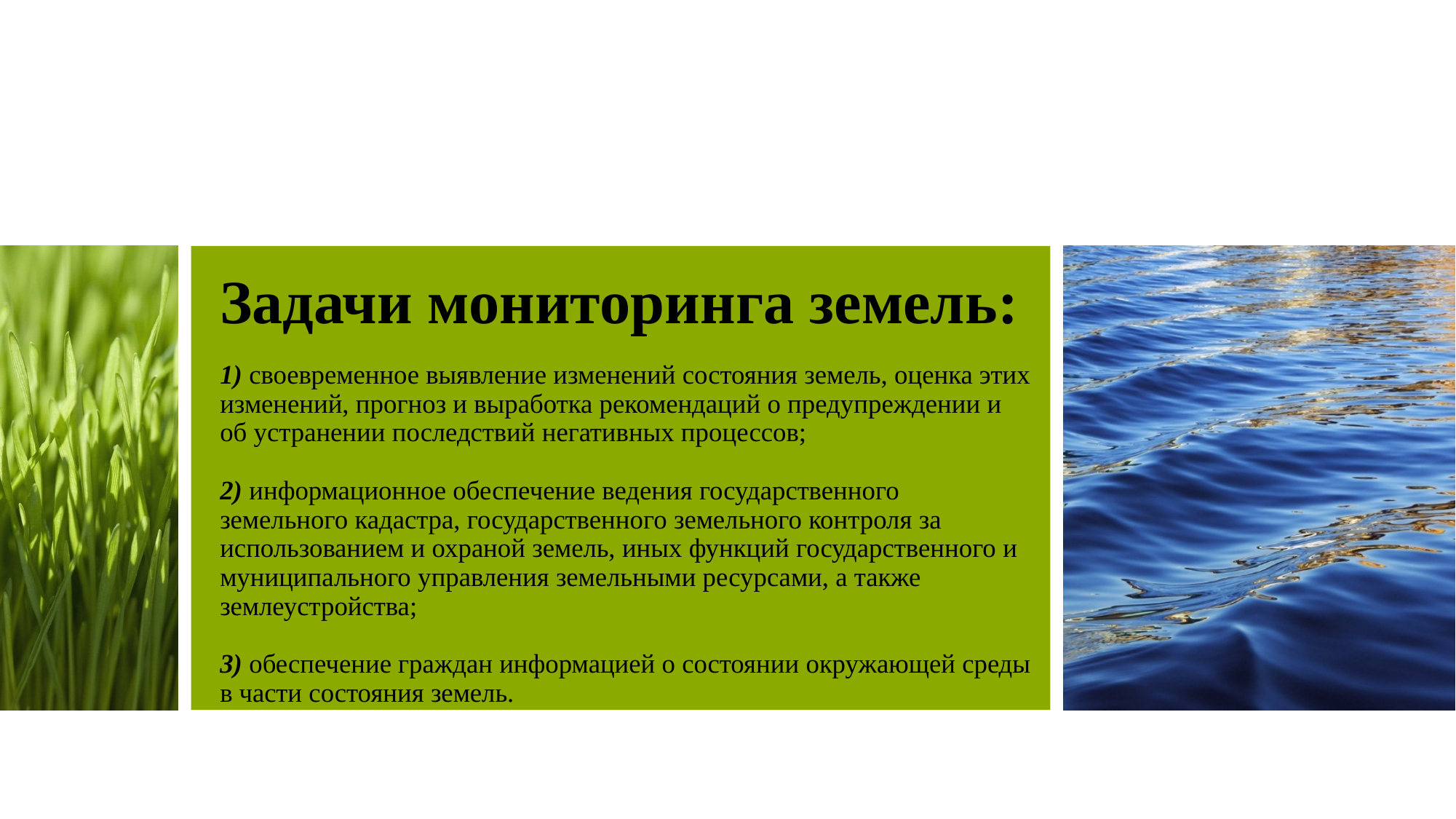

# Задачи мониторинга земель:
1) своевременное выявление изменений состояния земель, оценка этих изменений, прогноз и выработка рекомендаций о предупреждении и об устранении последствий негативных процессов;

2) информационное обеспечение ведения государственного земельного кадастра, государственного земельного контроля за использованием и охраной земель, иных функций государственного и муниципального управления земельными ресурсами, а также землеустройства;

3) обеспечение граждан информацией о состоянии окружающей среды в части состояния земель.